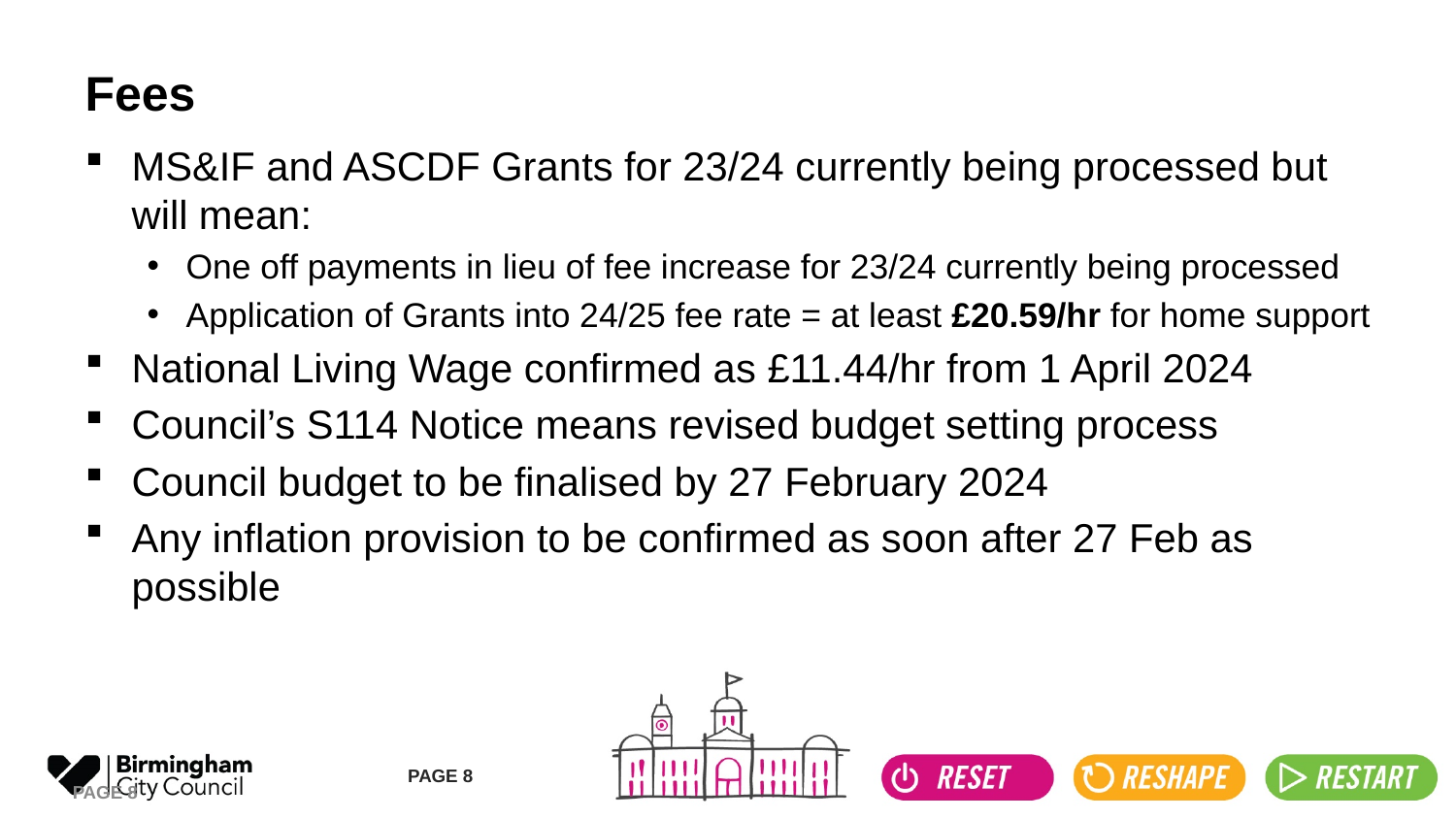

# Fees
MS&IF and ASCDF Grants for 23/24 currently being processed but will mean:
One off payments in lieu of fee increase for 23/24 currently being processed
Application of Grants into 24/25 fee rate = at least £20.59/hr for home support
National Living Wage confirmed as £11.44/hr from 1 April 2024
Council’s S114 Notice means revised budget setting process
Council budget to be finalised by 27 February 2024
Any inflation provision to be confirmed as soon after 27 Feb as possible

PAGE 8